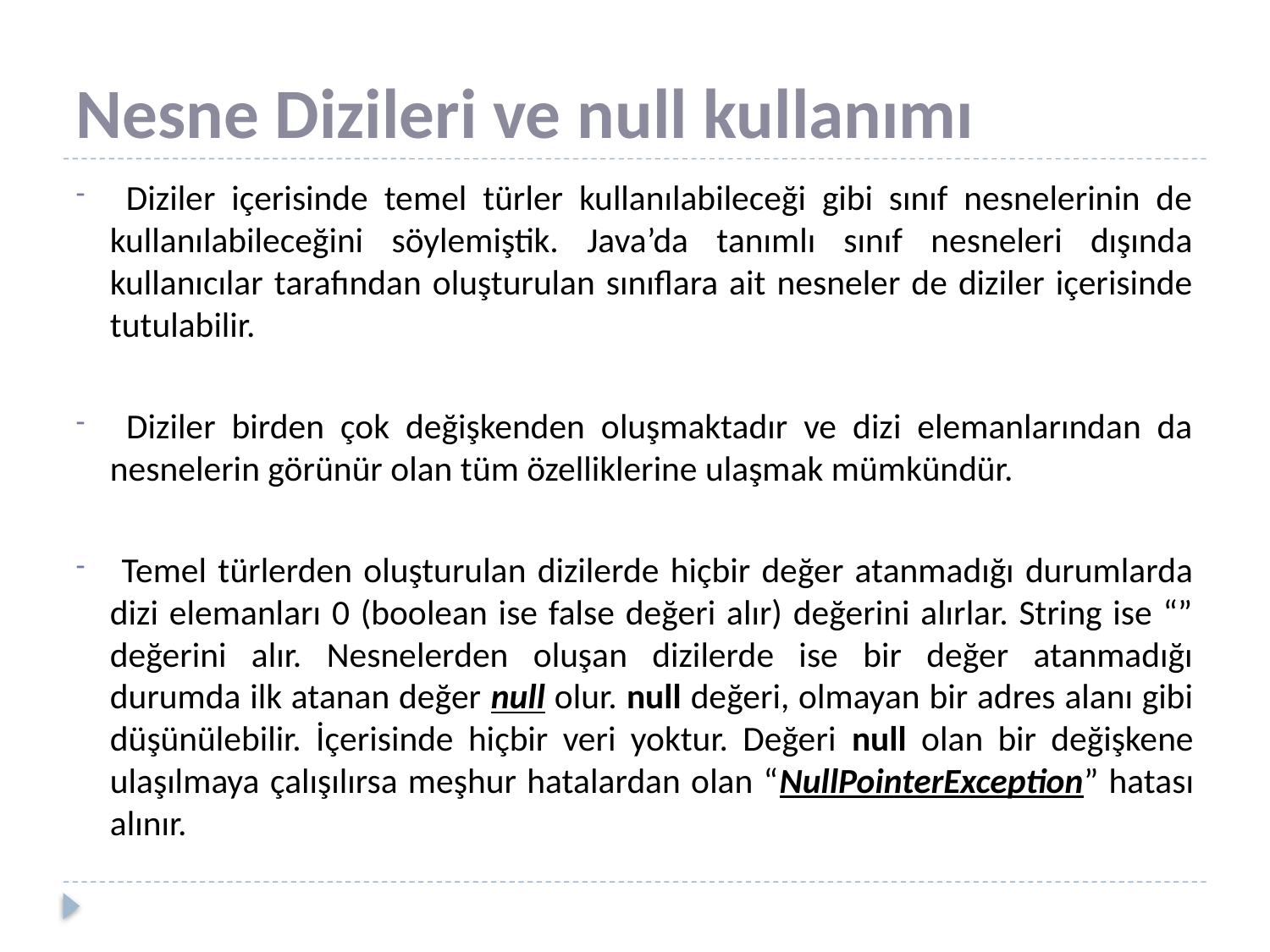

# Nesne Dizileri ve null kullanımı
 Diziler içerisinde temel türler kullanılabileceği gibi sınıf nesnelerinin de kullanılabileceğini söylemiştik. Java’da tanımlı sınıf nesneleri dışında kullanıcılar tarafından oluşturulan sınıflara ait nesneler de diziler içerisinde tutulabilir.

 Diziler birden çok değişkenden oluşmaktadır ve dizi elemanlarından da nesnelerin görünür olan tüm özelliklerine ulaşmak mümkündür.

 Temel türlerden oluşturulan dizilerde hiçbir değer atanmadığı durumlarda dizi elemanları 0 (boolean ise false değeri alır) değerini alırlar. String ise “” değerini alır. Nesnelerden oluşan dizilerde ise bir değer atanmadığı durumda ilk atanan değer null olur. null değeri, olmayan bir adres alanı gibi düşünülebilir. İçerisinde hiçbir veri yoktur. Değeri null olan bir değişkene ulaşılmaya çalışılırsa meşhur hatalardan olan “NullPointerException” hatası alınır.